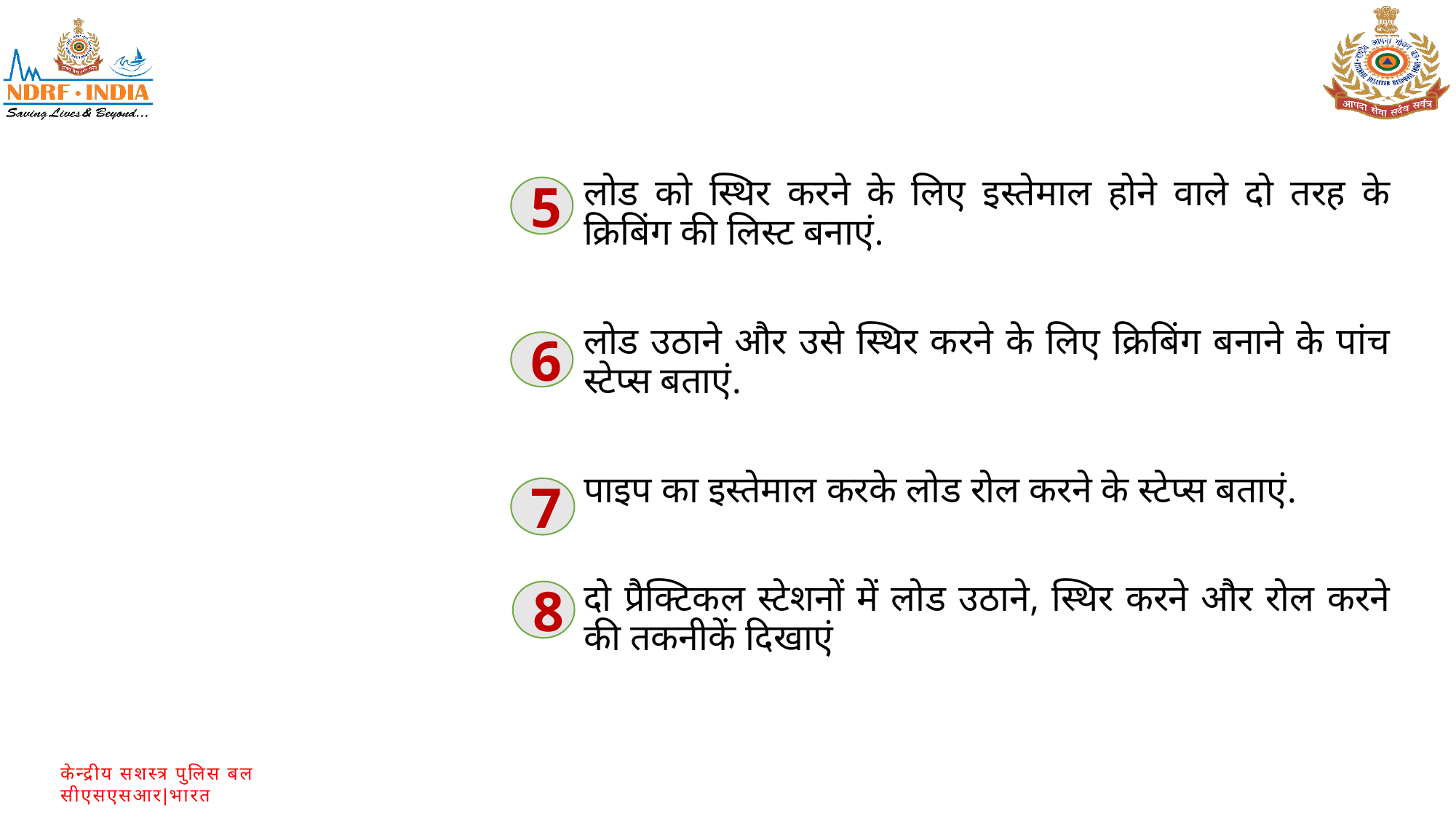

लोड को स्थिर करने के लिए इस्तेमाल होने वाले दो तरह के क्रिबिंग की लिस्ट बनाएं.

लोड उठाने और उसे स्थिर करने के लिए क्रिबिंग बनाने के पांच स्टेप्स बताएं.

पाइप का इस्तेमाल करके लोड रोल करने के स्टेप्स बताएं.

दो प्रैक्टिकल स्टेशनों में लोड उठाने, स्थिर करने और रोल करने की तकनीकें दिखाएं
5
6
7
8